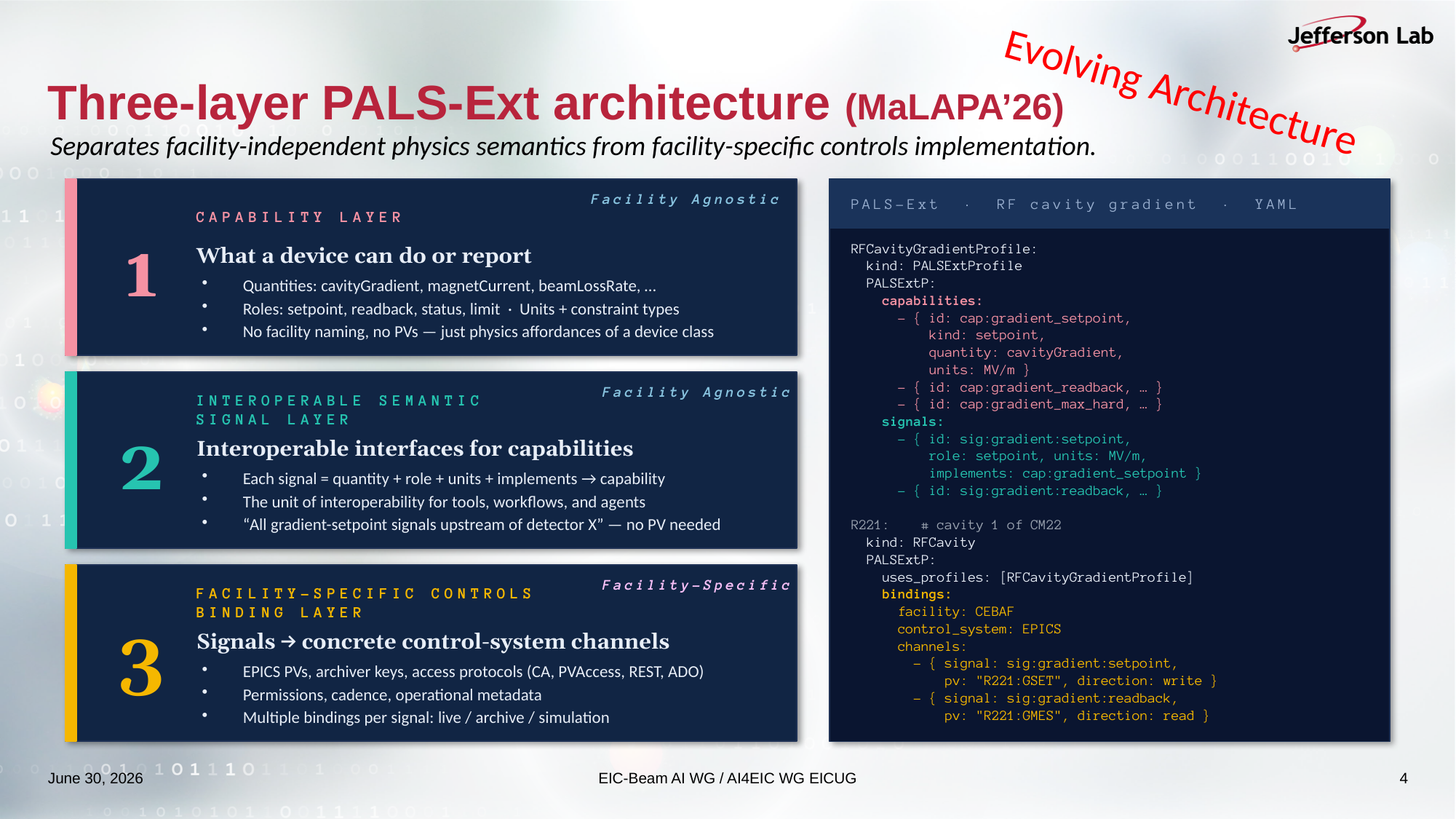

# Three-layer PALS-Ext architecture (MaLAPA’26)
Evolving Architecture
Separates facility-independent physics semantics from facility-specific controls implementation.

PALS-Ext  ·  RF cavity gradient  ·  YAML
Facility Agnostic
1
CAPABILITY LAYER
What a device can do or report
RFCavityGradientProfile:
  kind: PALSExtProfile
  PALSExtP:
    capabilities:
      - { id: cap:gradient_setpoint,
          kind: setpoint,
          quantity: cavityGradient,
          units: MV/m }
      - { id: cap:gradient_readback, … }
      - { id: cap:gradient_max_hard, … }
    signals:
      - { id: sig:gradient:setpoint,
          role: setpoint, units: MV/m,
          implements: cap:gradient_setpoint }
      - { id: sig:gradient:readback, … }

R221:    # cavity 1 of CM22
  kind: RFCavity
  PALSExtP:
    uses_profiles: [RFCavityGradientProfile]
    bindings:
      facility: CEBAF
      control_system: EPICS
      channels:
        - { signal: sig:gradient:setpoint,
            pv: "R221:GSET", direction: write }
        - { signal: sig:gradient:readback,
            pv: "R221:GMES", direction: read }
Quantities: cavityGradient, magnetCurrent, beamLossRate, …
Roles: setpoint, readback, status, limit  ·  Units + constraint types
No facility naming, no PVs — just physics affordances of a device class

Facility Agnostic
2
INTEROPERABLE SEMANTIC SIGNAL LAYER
Interoperable interfaces for capabilities
Each signal = quantity + role + units + implements → capability
The unit of interoperability for tools, workflows, and agents
“All gradient-setpoint signals upstream of detector X” — no PV needed

Facility-Specific
3
FACILITY-SPECIFIC CONTROLS BINDING LAYER
Signals → concrete control-system channels
EPICS PVs, archiver keys, access protocols (CA, PVAccess, REST, ADO)
Permissions, cadence, operational metadata
Multiple bindings per signal: live / archive / simulation
June 30, 2026
EIC-Beam AI WG / AI4EIC WG EICUG
4